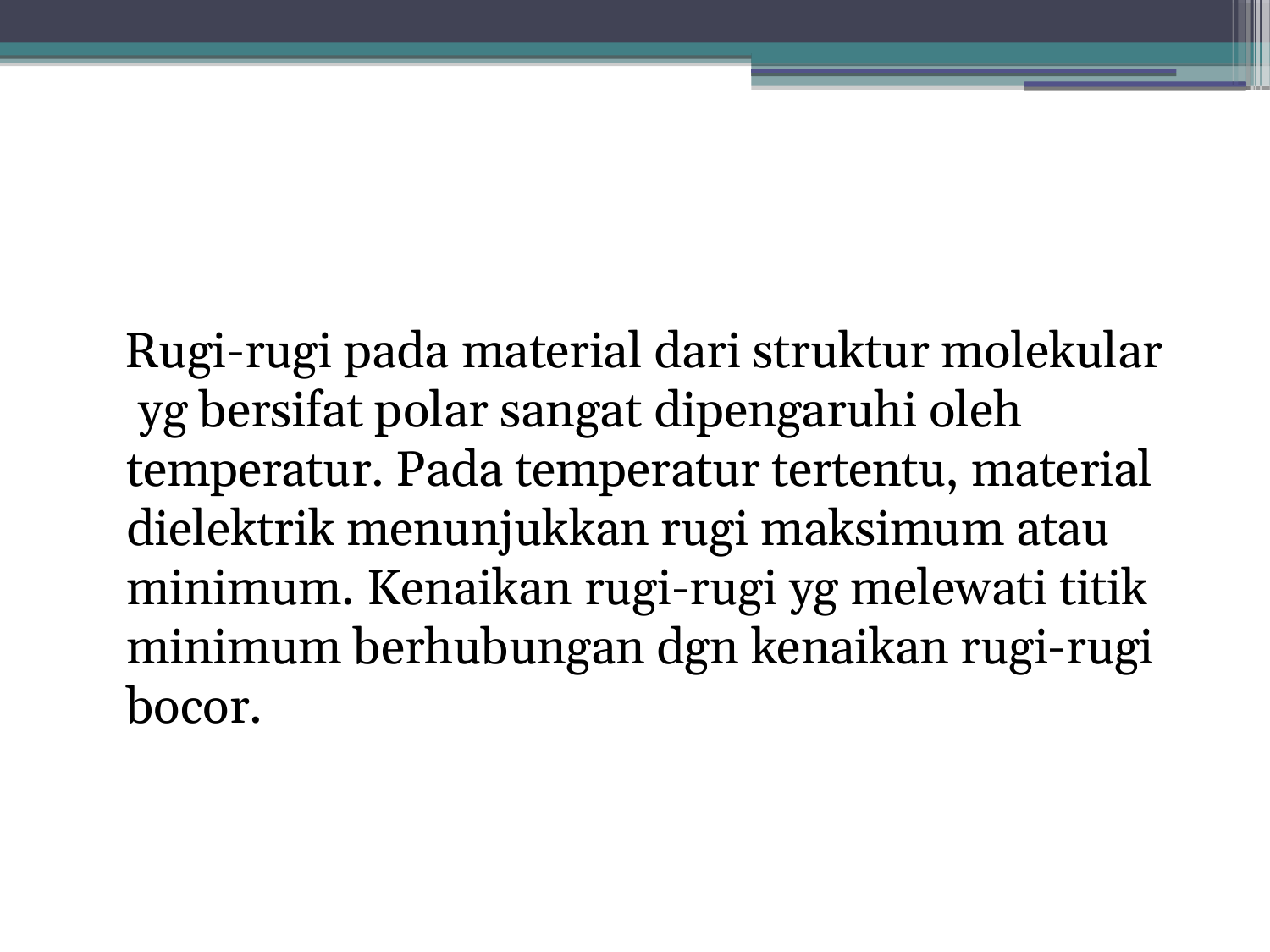

Rugi-rugi pada material dari struktur molekular  yg bersifat polar sangat dipengaruhi oleh  temperatur. Pada temperatur tertentu, material  dielektrik menunjukkan rugi maksimum atau  minimum. Kenaikan rugi-rugi yg melewati titik  minimum berhubungan dgn kenaikan rugi-rugi  bocor.